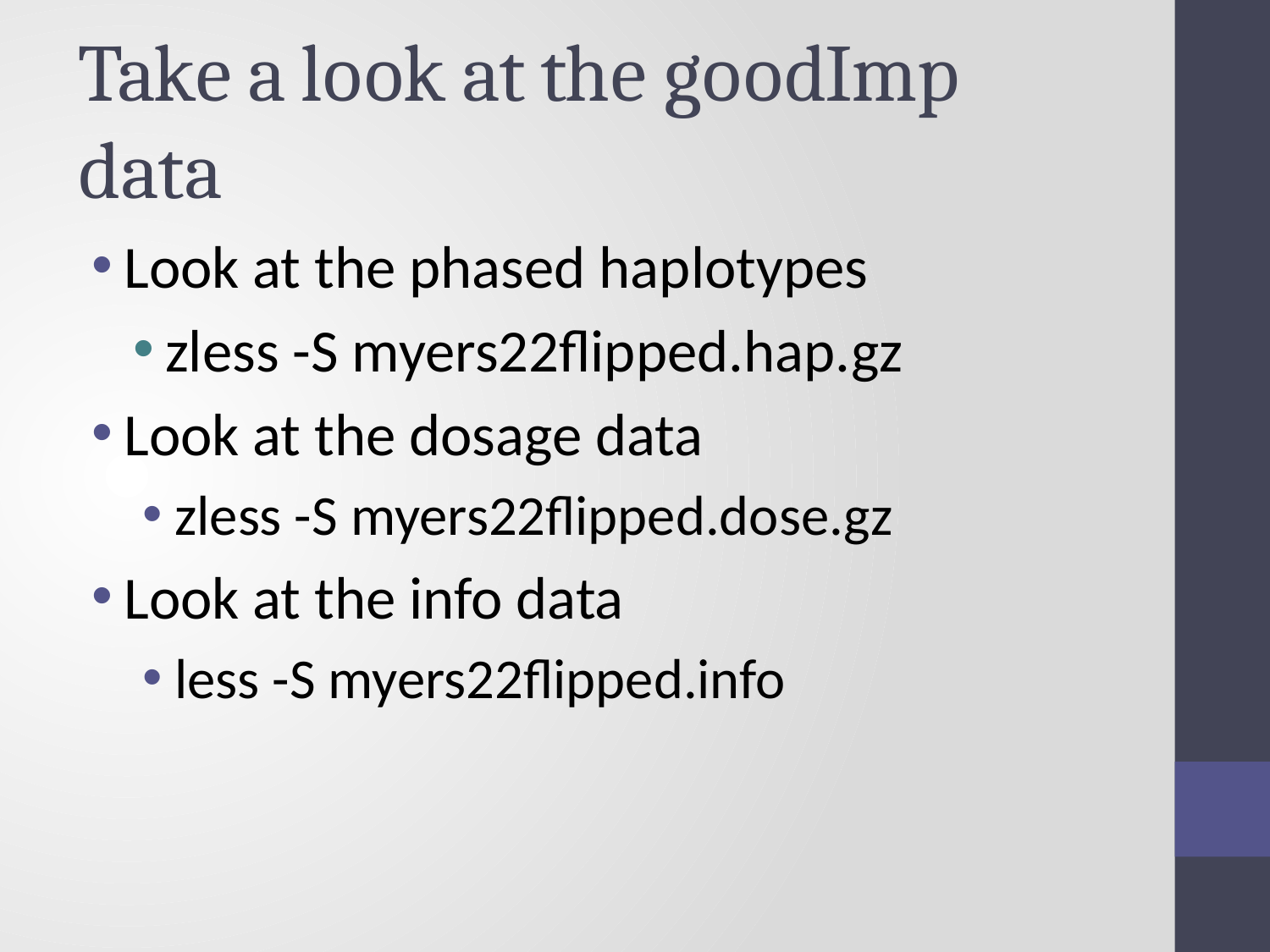

# Take a look at the goodImp data
Look at the phased haplotypes
zless -S myers22flipped.hap.gz
Look at the dosage data
zless -S myers22flipped.dose.gz
Look at the info data
less -S myers22flipped.info